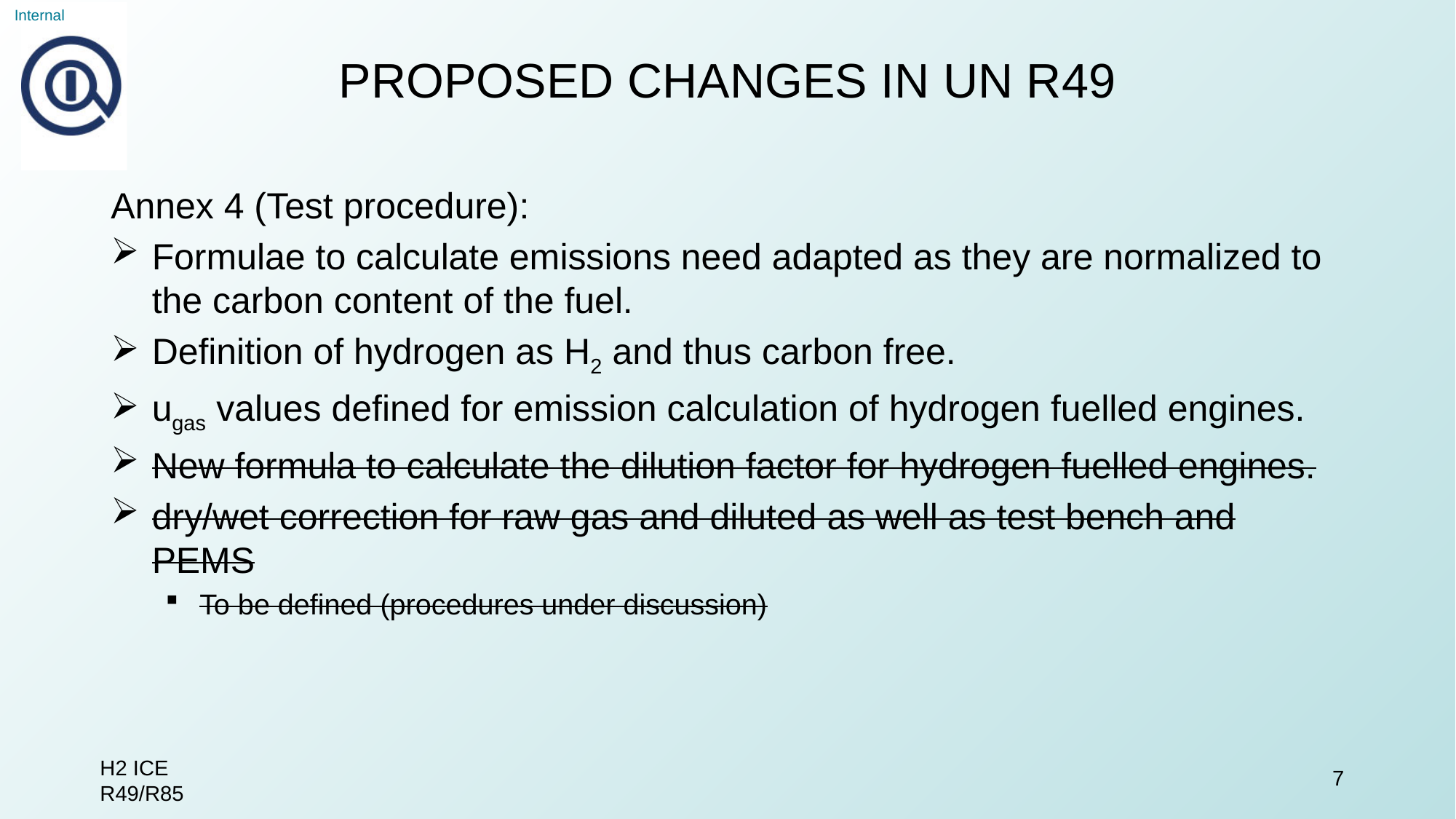

proposed Changes in UN R49
Annex 4 (Test procedure):
Formulae to calculate emissions need adapted as they are normalized to the carbon content of the fuel.
Definition of hydrogen as H2 and thus carbon free.
ugas values defined for emission calculation of hydrogen fuelled engines.
New formula to calculate the dilution factor for hydrogen fuelled engines.
dry/wet correction for raw gas and diluted as well as test bench and PEMS
To be defined (procedures under discussion)
H2 ICE R49/R85
7